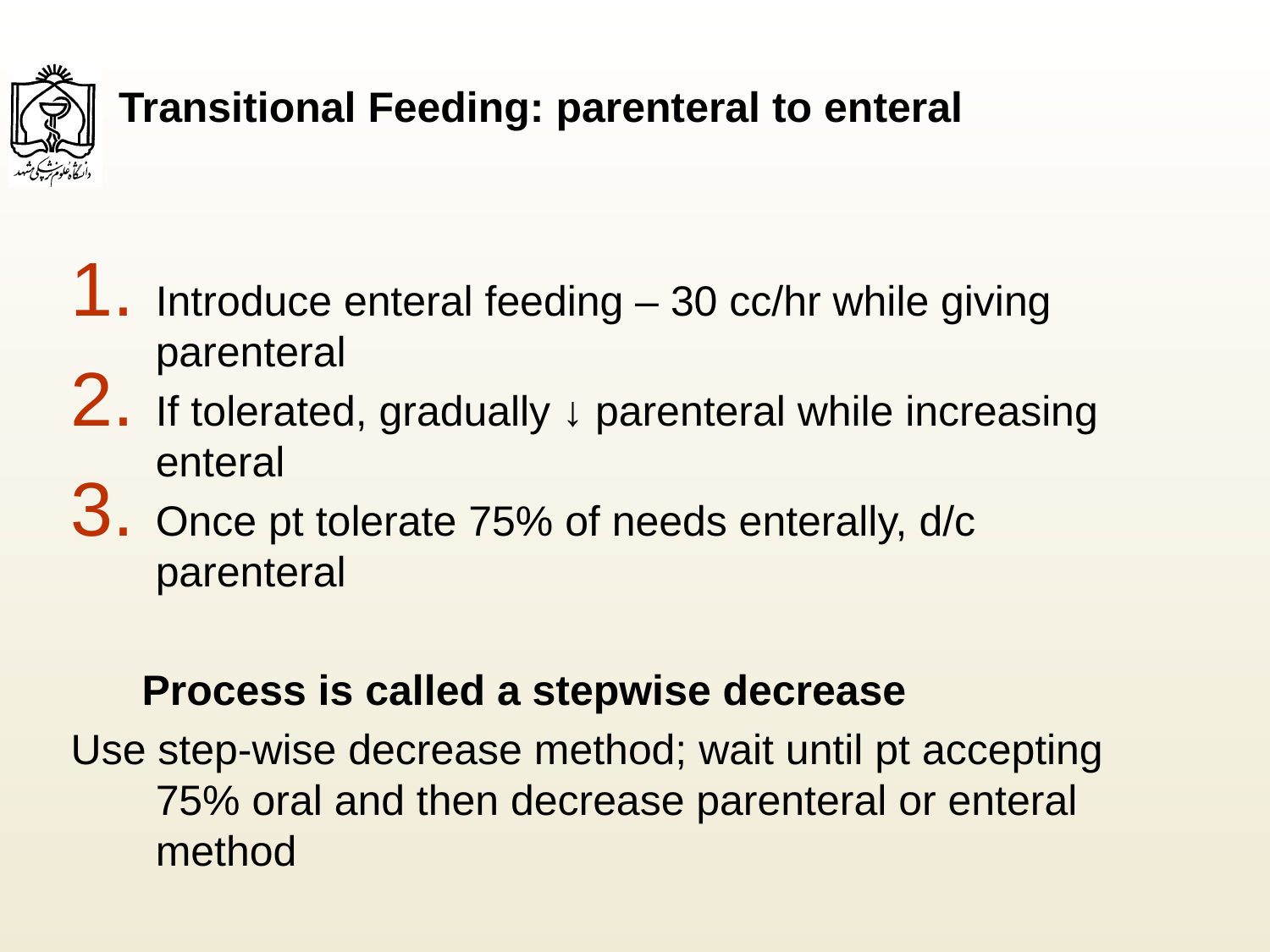

# Transitional Feeding: parenteral to enteral
Introduce enteral feeding – 30 cc/hr while giving parenteral
If tolerated, gradually ↓ parenteral while increasing enteral
Once pt tolerate 75% of needs enterally, d/c parenteral

      Process is called a stepwise decrease
Use step-wise decrease method; wait until pt accepting 75% oral and then decrease parenteral or enteral method